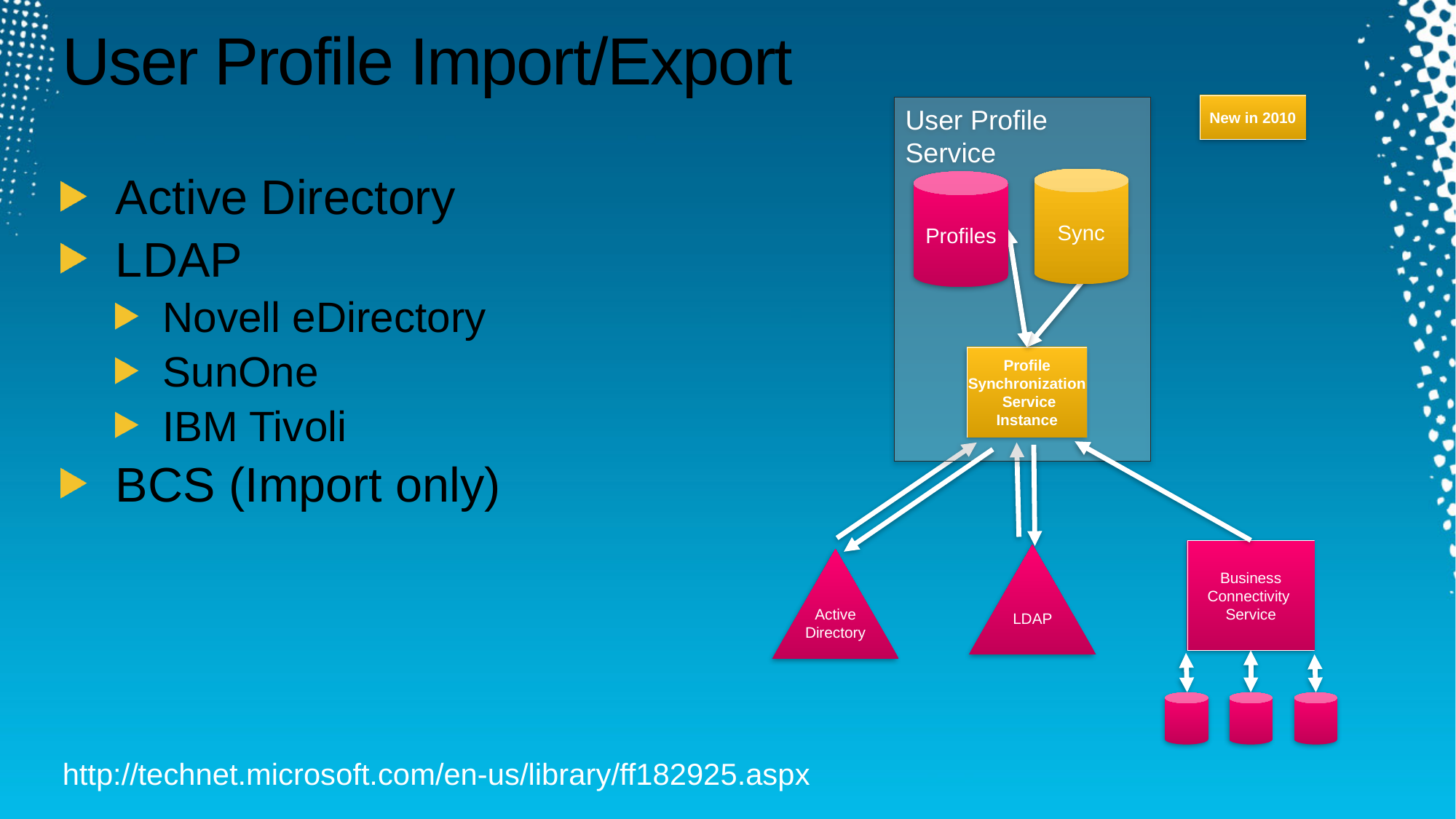

# User Profile Import/Export
New in 2010
User Profile Service
Sync
Profiles
Active Directory
LDAP
Novell eDirectory
SunOne
IBM Tivoli
BCS (Import only)
Profile
Synchronization
 Service
Instance

Business Connectivity
Service

LDAP

Active
Directory

http://technet.microsoft.com/en-us/library/ff182925.aspx